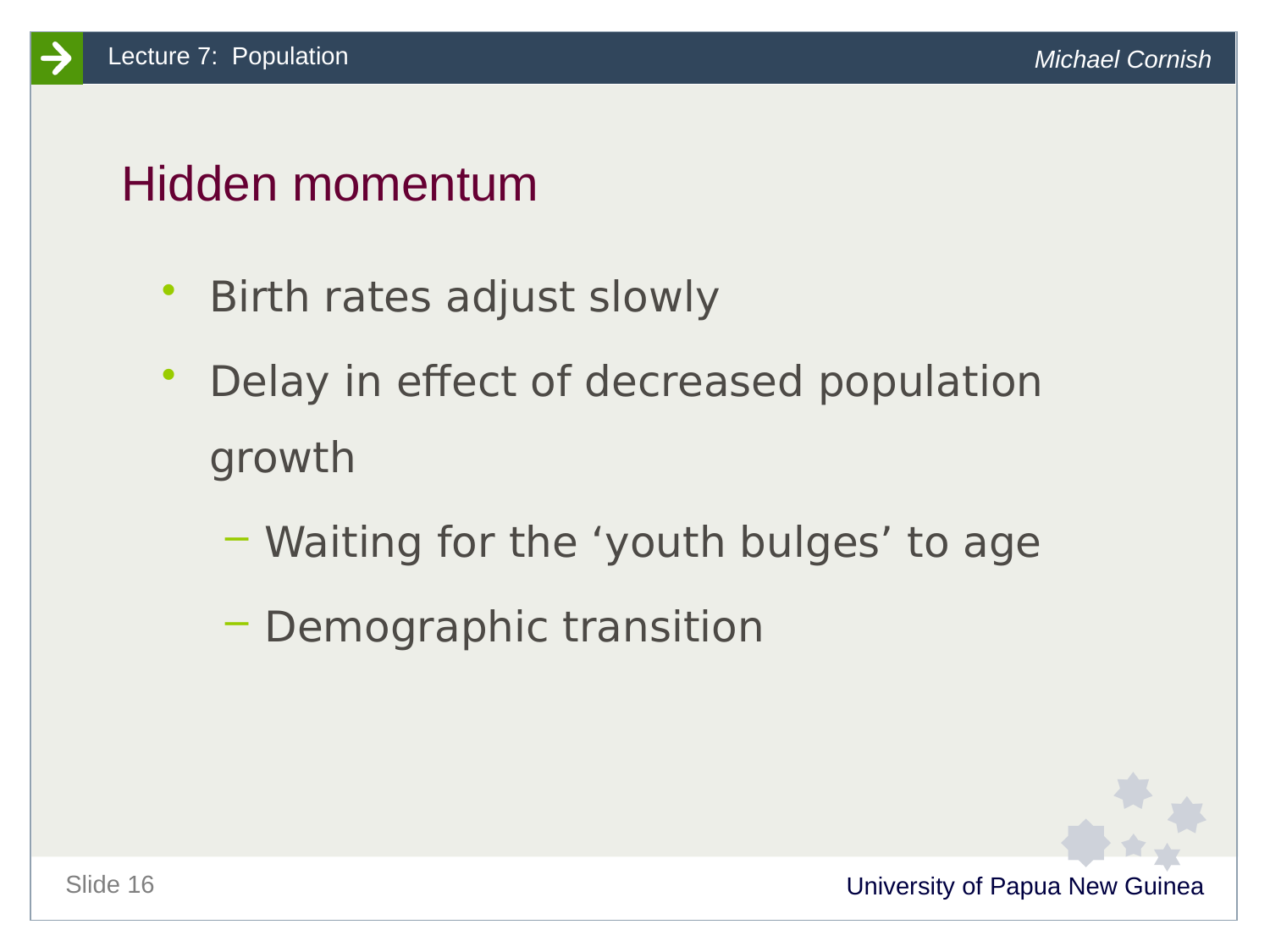

# Hidden momentum
Birth rates adjust slowly
Delay in effect of decreased population growth
Waiting for the ‘youth bulges’ to age
Demographic transition